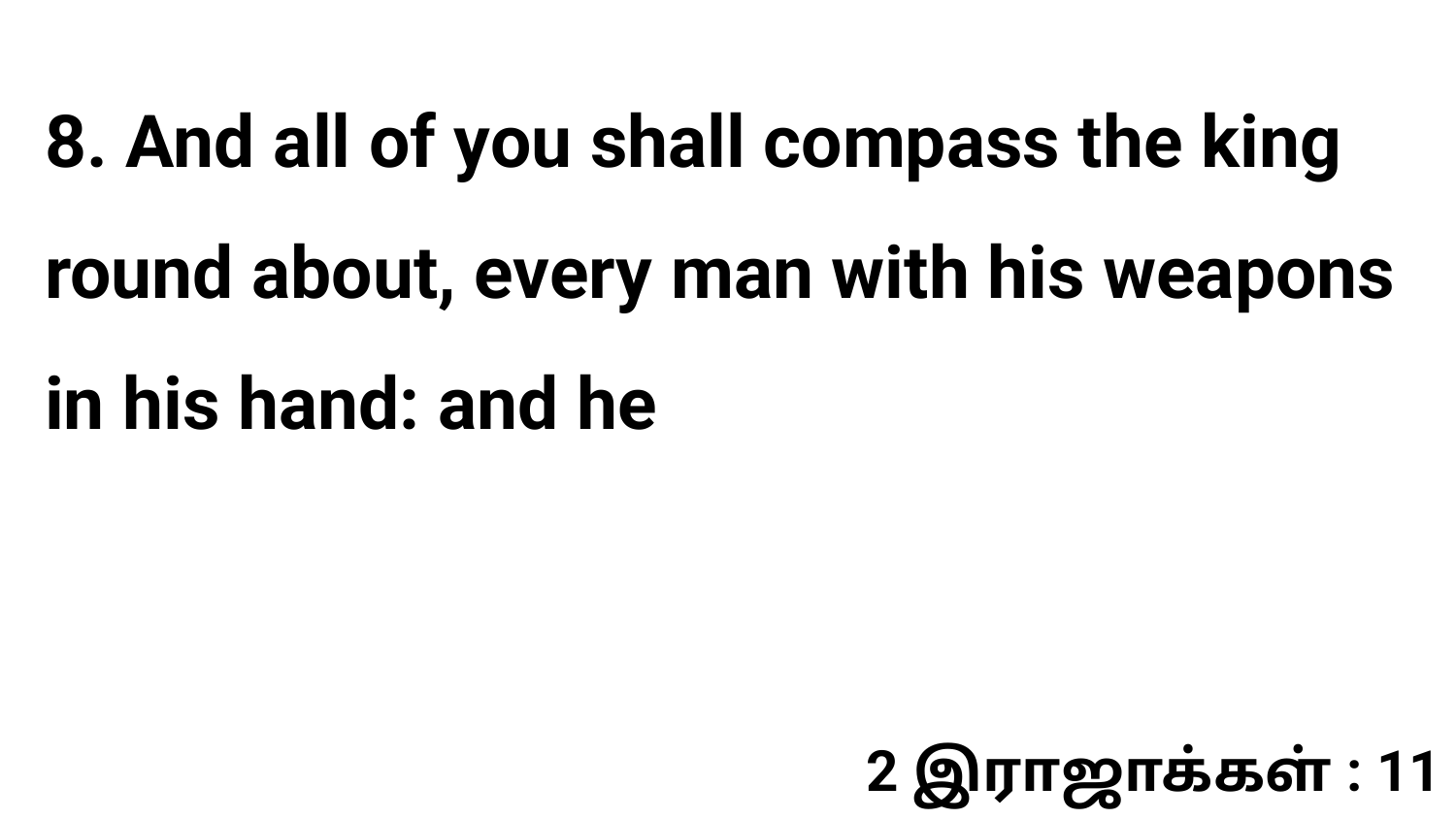

8. And all of you shall compass the king round about, every man with his weapons in his hand: and he
2 இராஜாக்கள் : 11